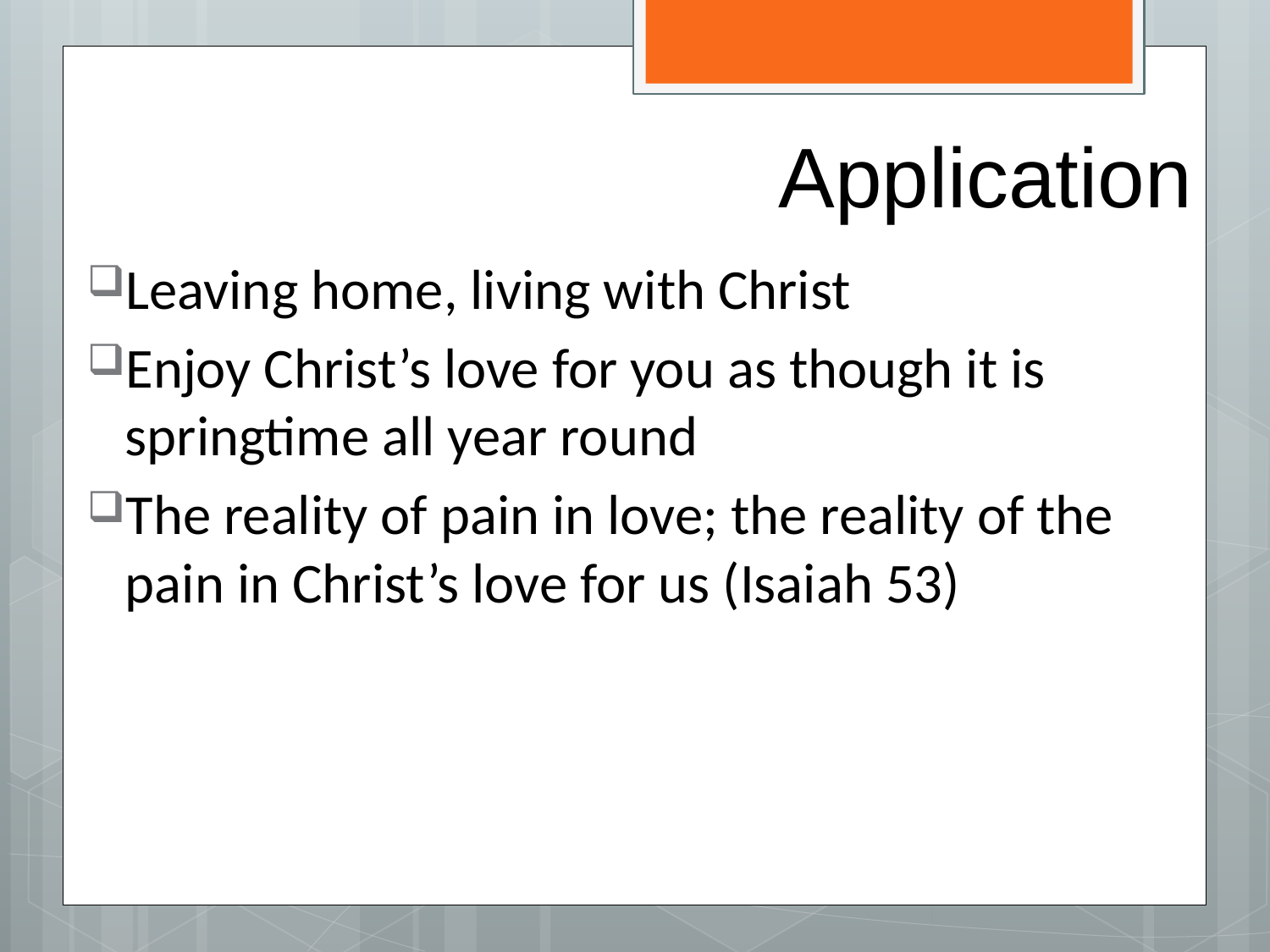

# Application
Leaving home, living with Christ
Enjoy Christ’s love for you as though it is springtime all year round
The reality of pain in love; the reality of the pain in Christ’s love for us (Isaiah 53)